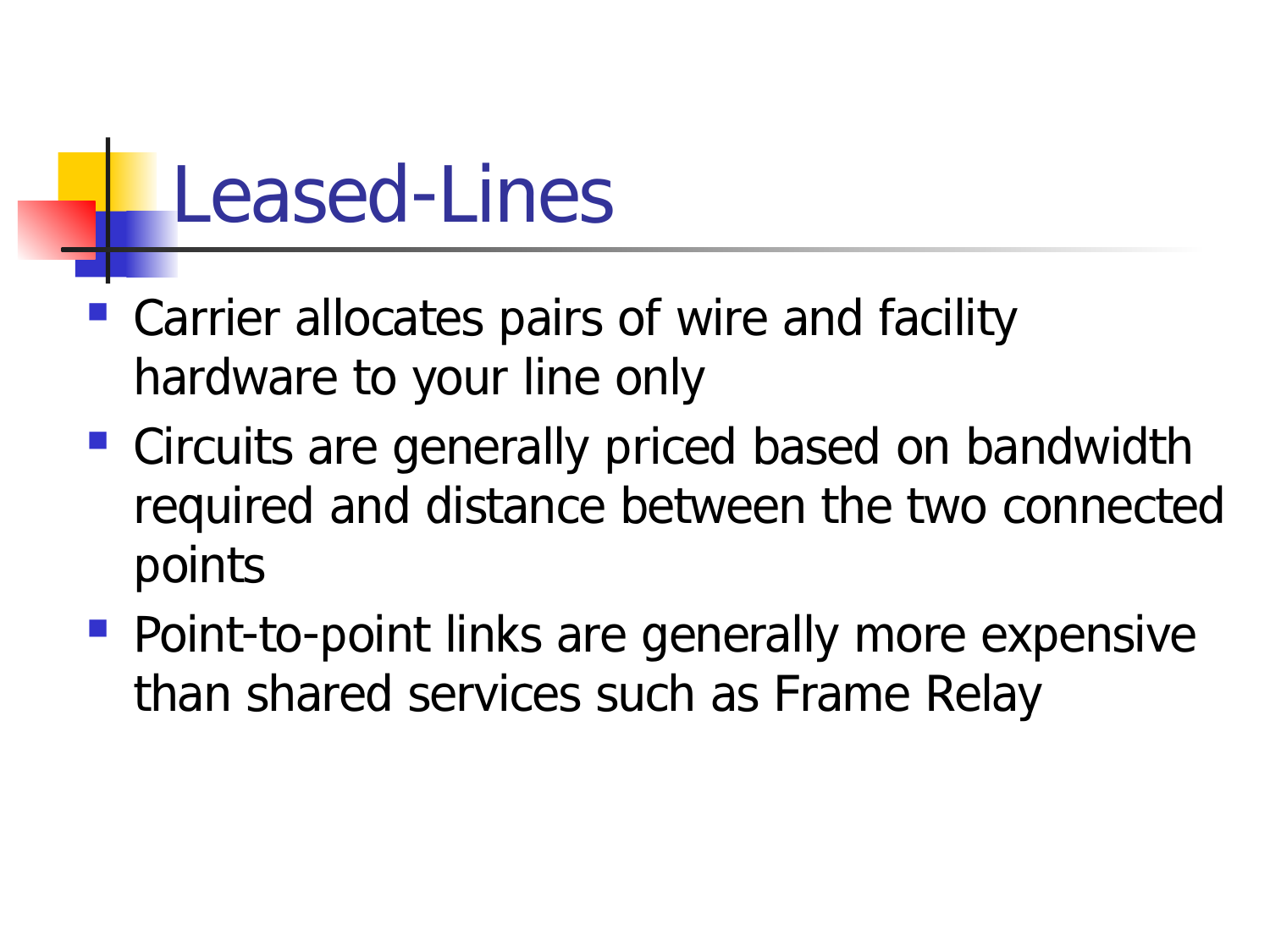

# Leased-Lines
Carrier allocates pairs of wire and facility hardware to your line only
Circuits are generally priced based on bandwidth required and distance between the two connected points
Point-to-point links are generally more expensive than shared services such as Frame Relay